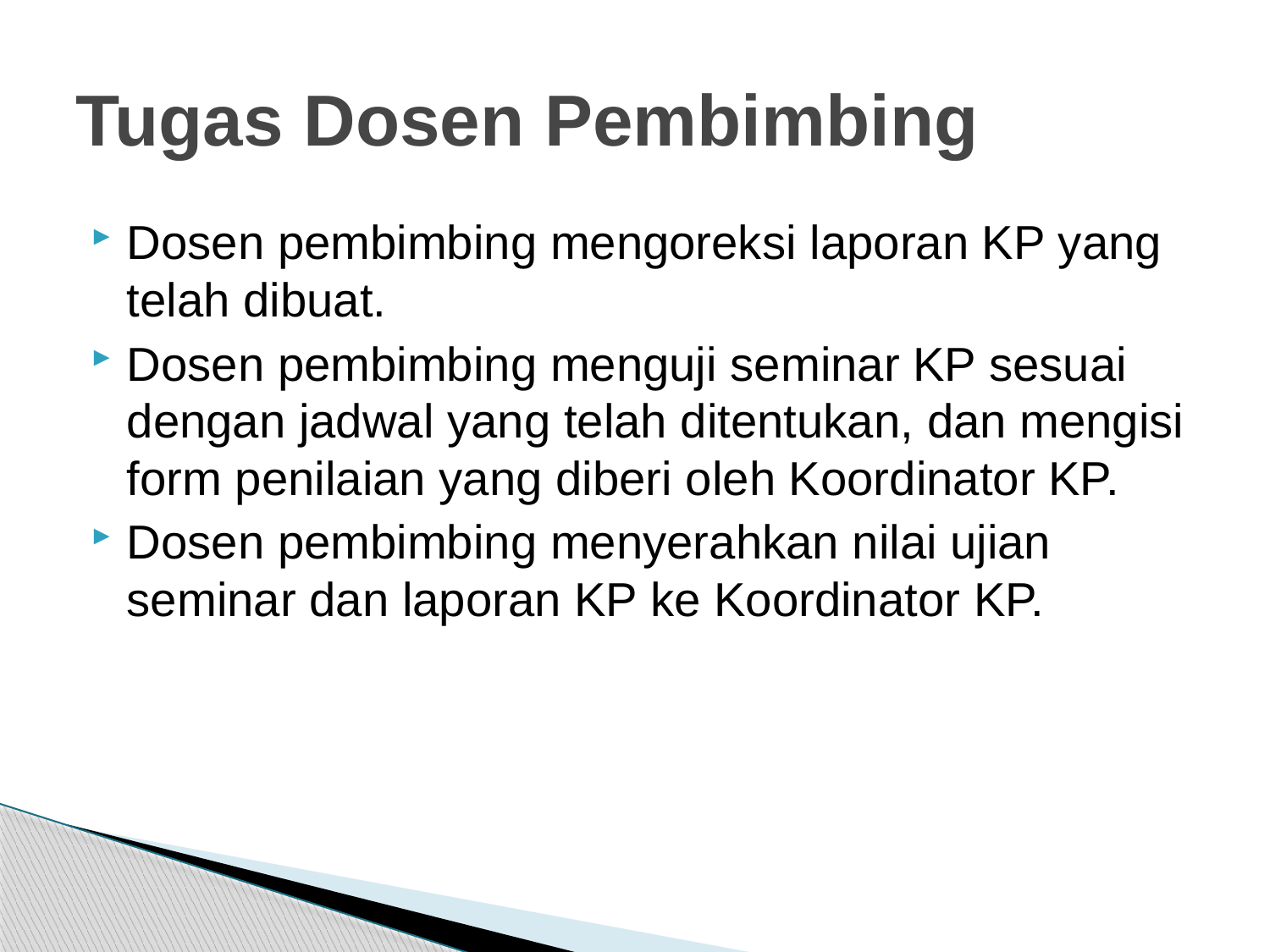

# Tugas Dosen Pembimbing
Dosen pembimbing mengoreksi laporan KP yang telah dibuat.
Dosen pembimbing menguji seminar KP sesuai dengan jadwal yang telah ditentukan, dan mengisi form penilaian yang diberi oleh Koordinator KP.
Dosen pembimbing menyerahkan nilai ujian seminar dan laporan KP ke Koordinator KP.